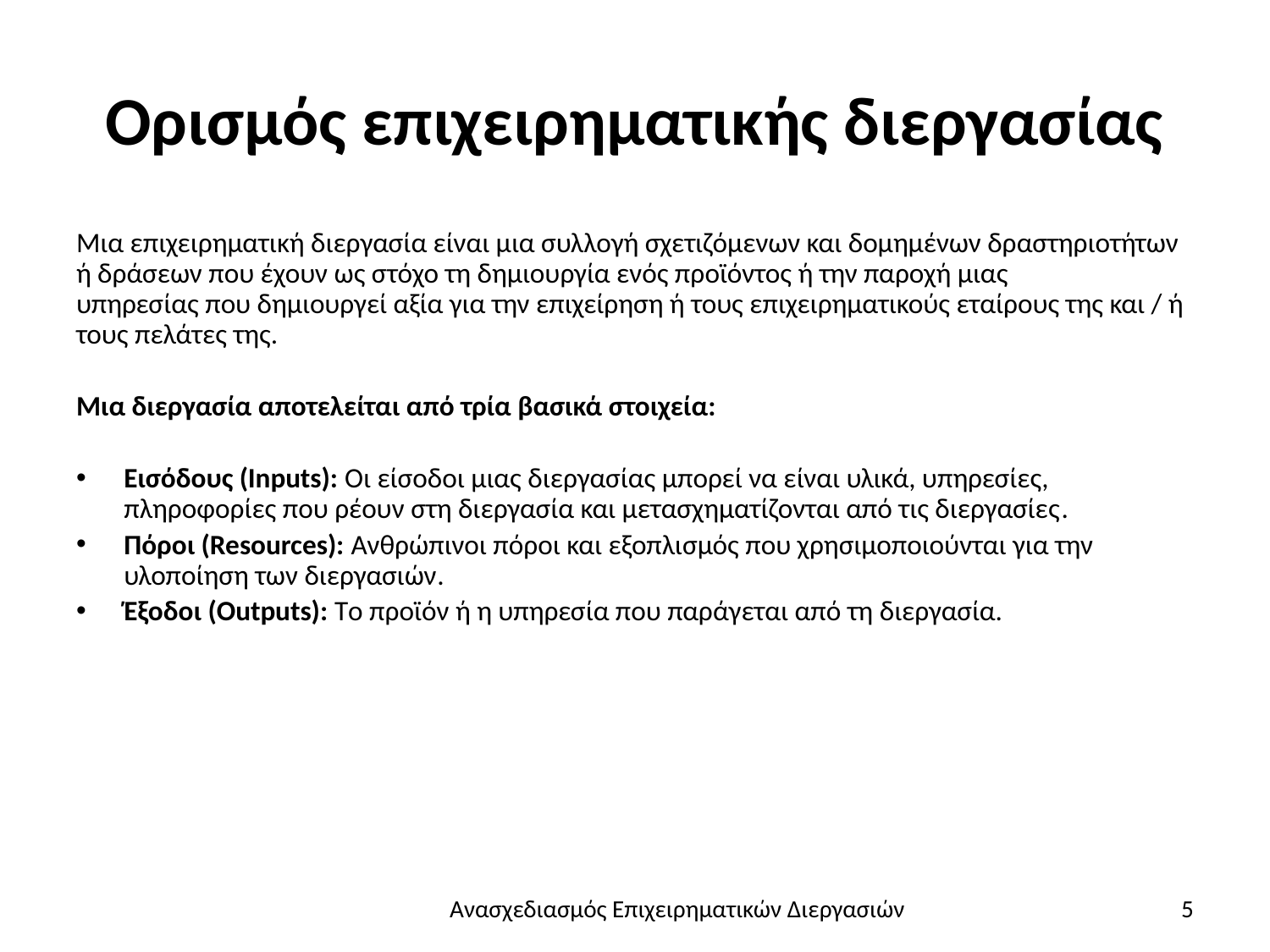

# Ορισμός επιχειρηματικής διεργασίας
Μια επιχειρηματική διεργασία είναι μια συλλογή σχετιζόμενων και δομημένων δραστηριοτήτων ή δράσεων που έχουν ως στόχο τη δημιουργία ενός προϊόντος ή την παροχή μιας
υπηρεσίας που δημιουργεί αξία για την επιχείρηση ή τους επιχειρηματικούς εταίρους της και / ή τους πελάτες της.

Μια διεργασία αποτελείται από τρία βασικά στοιχεία:

Εισόδους (Inputs): Οι είσοδοι μιας διεργασίας μπορεί να είναι υλικά, υπηρεσίες, πληροφορίες που ρέουν στη διεργασία και μετασχηματίζονται από τις διεργασίες.
Πόροι (Resources): Ανθρώπινοι πόροι και εξοπλισμός που χρησιμοποιούνται για την υλοποίηση των διεργασιών.
Έξοδοι (Outputs): Tο προϊόν ή η υπηρεσία που παράγεται από τη διεργασία.

Ανασχεδιασμός Επιχειρηματικών Διεργασιών
5